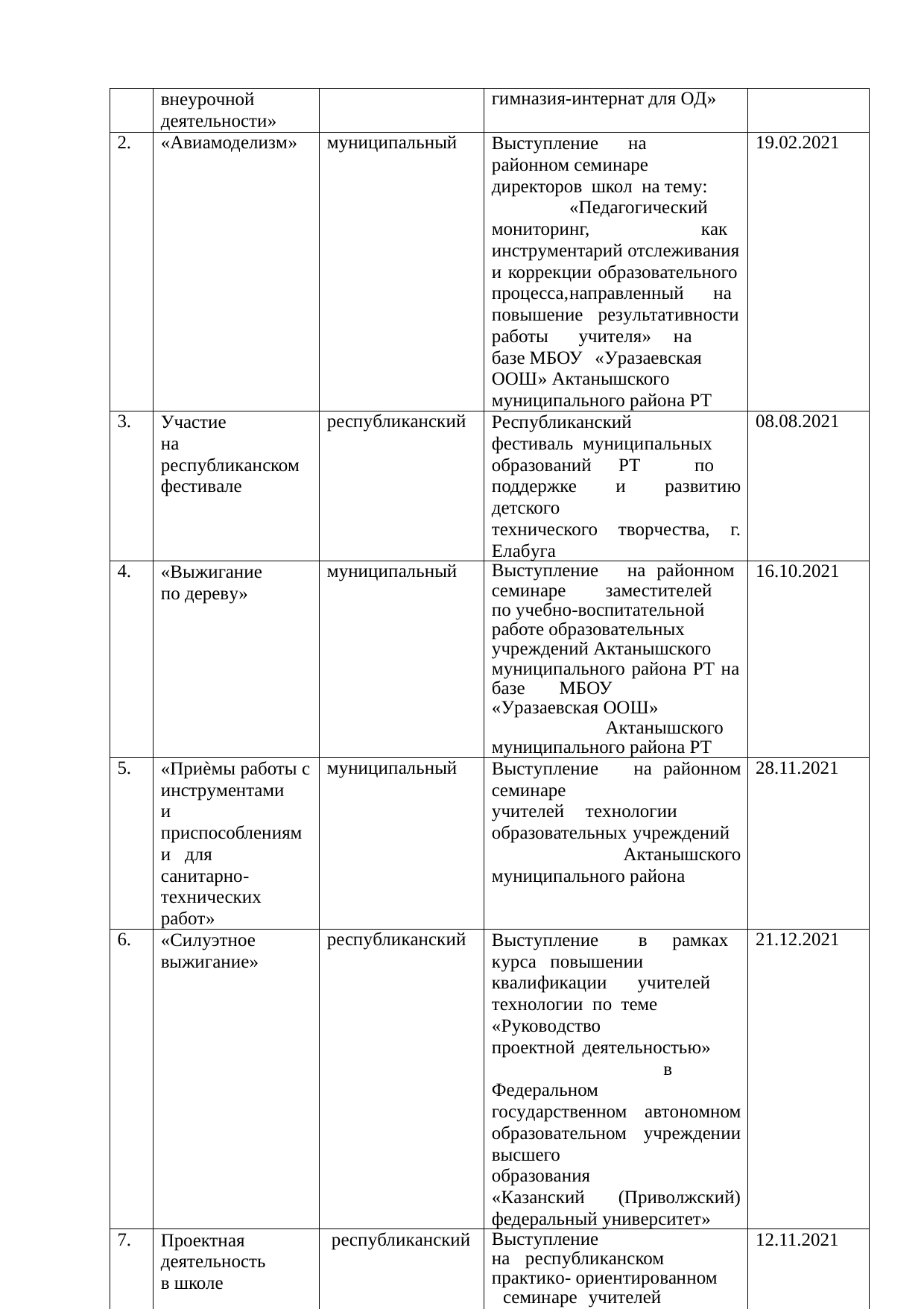

|  | внеурочной деятельности» |  | гимназия-интернат для ОД» |  |
| --- | --- | --- | --- | --- |
| 2. | «Авиамоделизм» | муниципальный | Выступление на районном семинаре директоров школ на тему: «Педагогический мониторинг, как инструментарий отслеживания и коррекции образовательного процесса, направленный на повышение результативности работы учителя» на базе МБОУ «Уразаевская ООШ» Актанышского муниципального района РТ | 19.02.2021 |
| 3. | Участие на республиканском фестивале | республиканский | Республиканский фестиваль муниципальных образований РТ по поддержке и развитию детского технического творчества, г. Елабуга | 08.08.2021 |
| 4. | «Выжигание по дереву» | муниципальный | Выступление на районном семинаре заместителей по учебно-воспитательной работе образовательных учреждений Актанышского муниципального района РТ на базе МБОУ «Уразаевская ООШ» Актанышского муниципального района РТ | 16.10.2021 |
| 5. | «Приѐмы работы с инструментами и приспособлениям и для санитарно- технических работ» | муниципальный | Выступление на районном семинаре учителей технологии образовательных учреждений Актанышского муниципального района | 28.11.2021 |
| 6. | «Силуэтное выжигание» | республиканский | Выступление в рамках курса повышении квалификации учителей технологии по теме «Руководство проектной деятельностью» в Федеральном государственном автономном образовательном учреждении высшего образования «Казанский (Приволжский) федеральный университет» | 21.12.2021 |
| 7. | Проектная деятельность в школе | республиканский | Выступление на республиканском практико- ориентированном семинаре учителей технологии и допольнительного образования МБОУ “ДЭБЦ” Елабужского района, г. | 12.11.2021 |